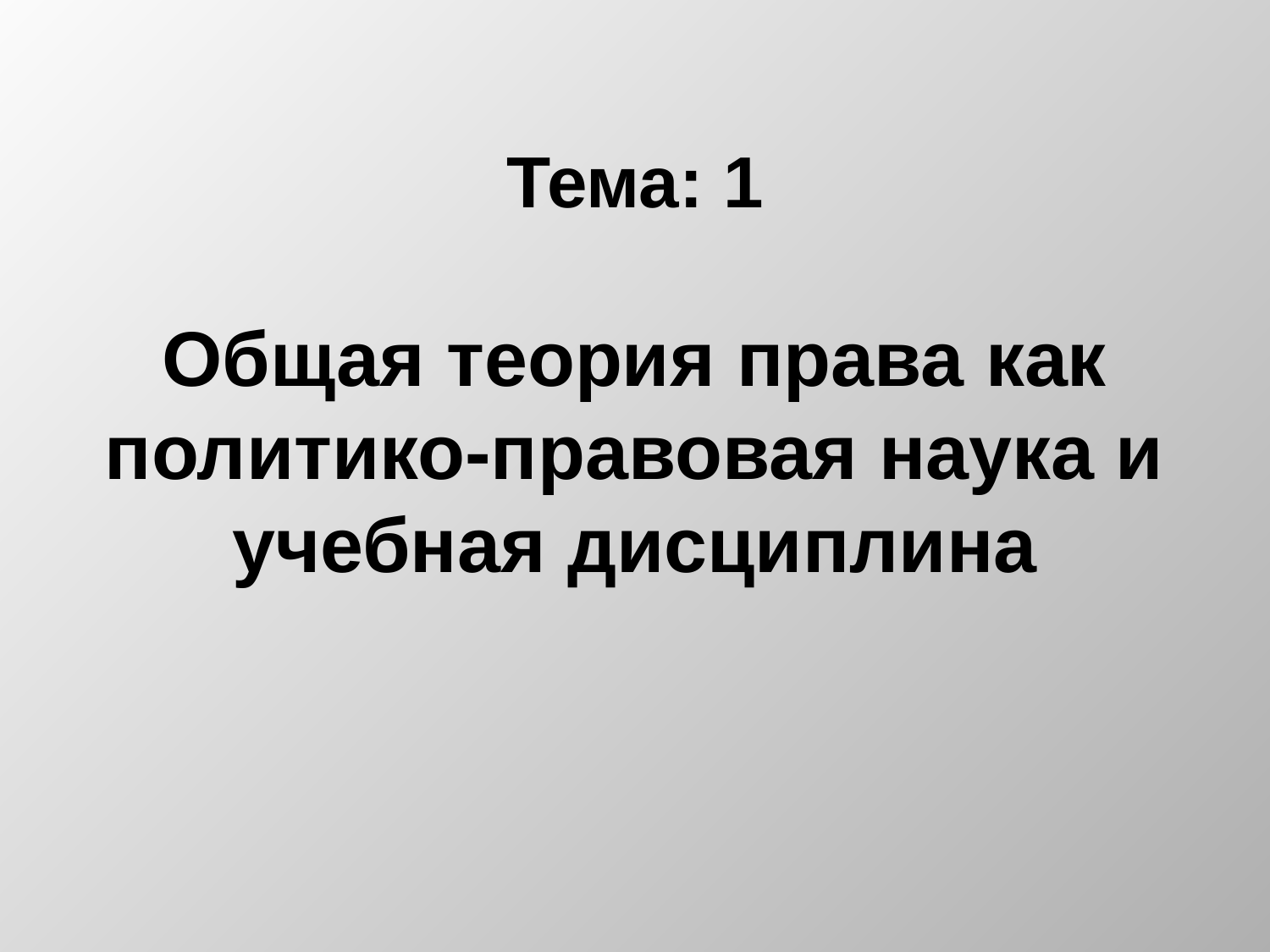

# Тема: 1 Общая теория права как политико-правовая наука и учебная дисциплина